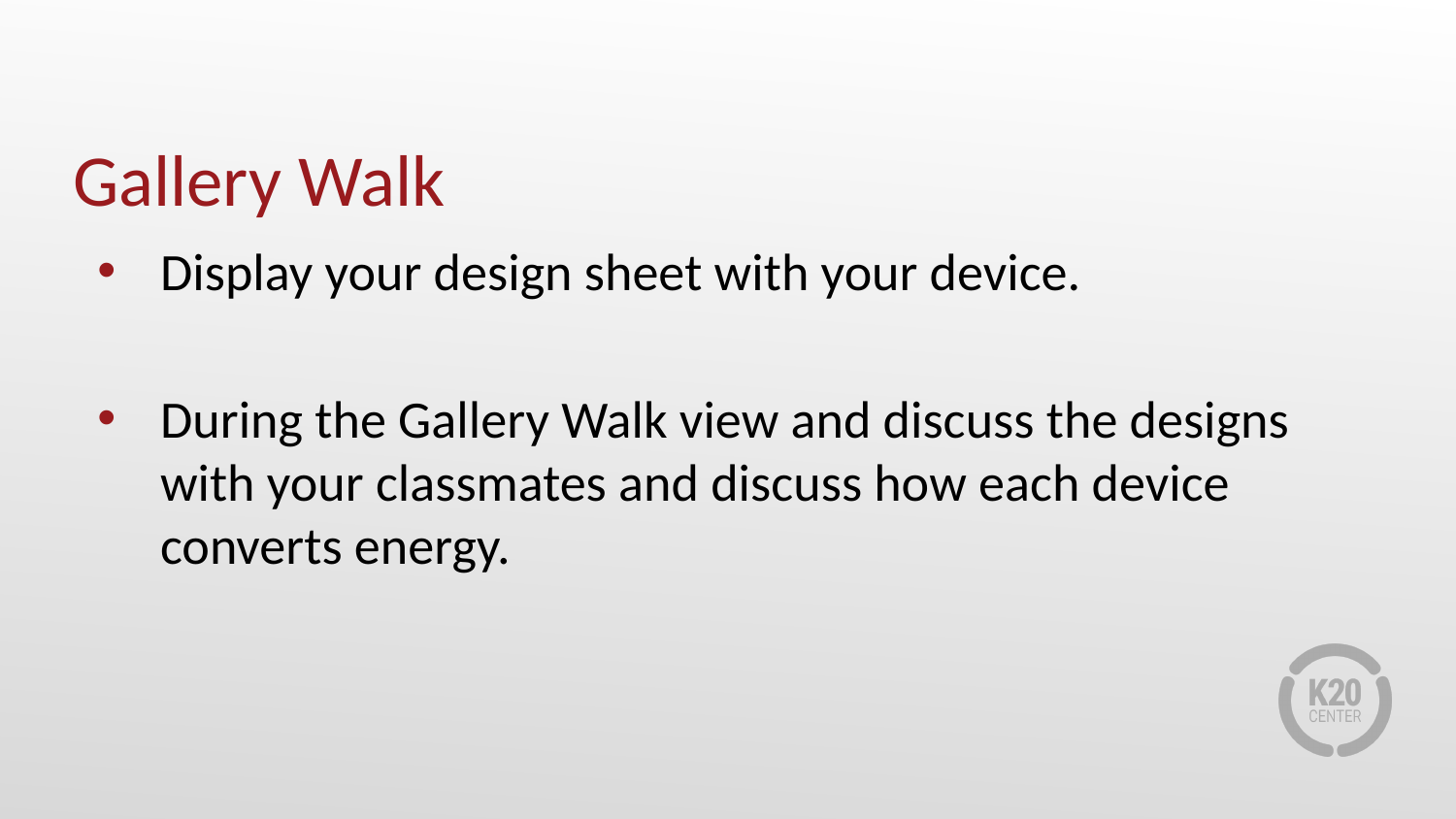

# Gallery Walk
Display your design sheet with your device.

During the Gallery Walk view and discuss the designs with your classmates and discuss how each device converts energy.